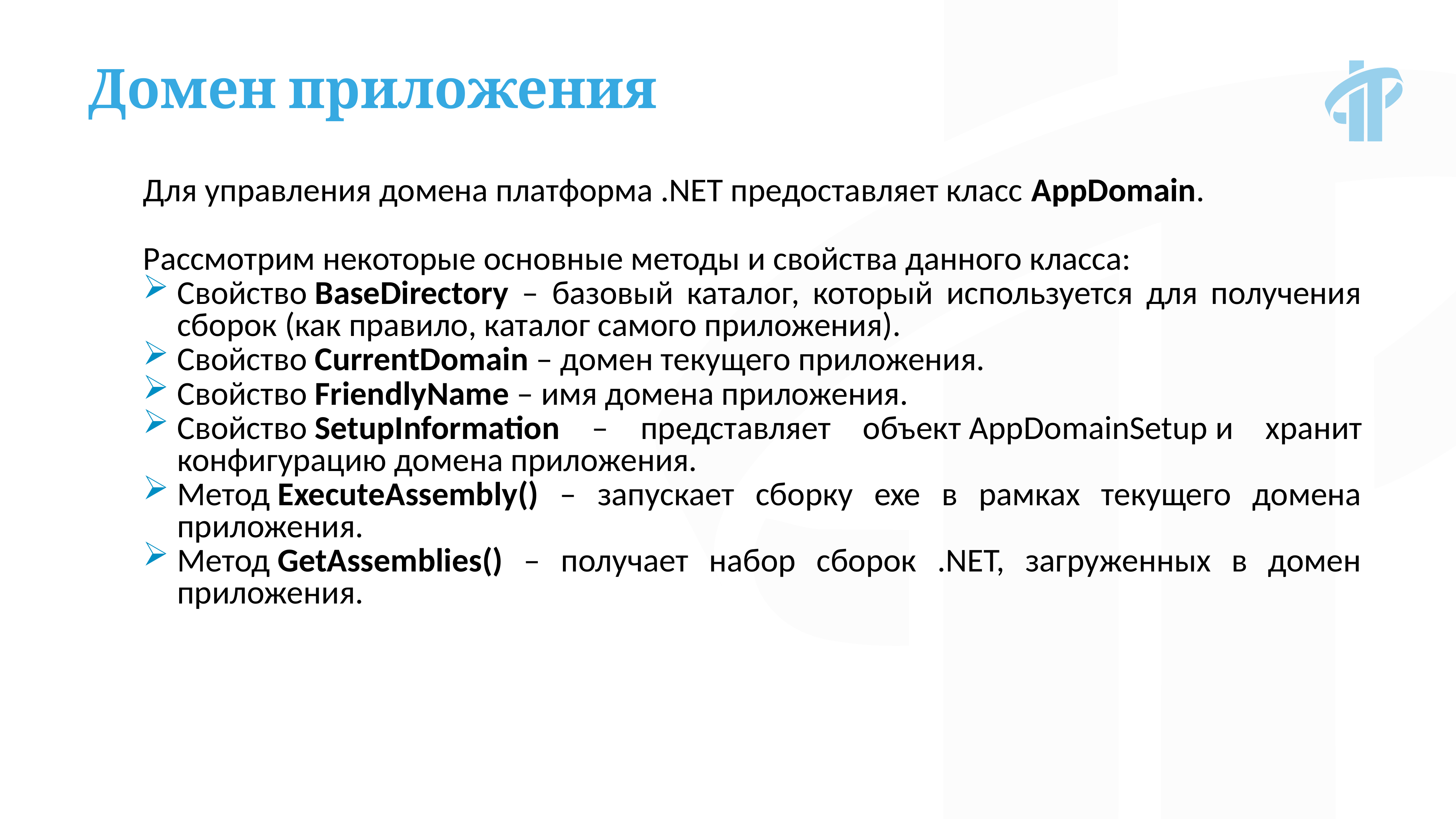

Домен приложения
Для управления домена платформа .NET предоставляет класс AppDomain.

Рассмотрим некоторые основные методы и свойства данного класса:
Свойство BaseDirectory – базовый каталог, который используется для получения сборок (как правило, каталог самого приложения).
Свойство CurrentDomain – домен текущего приложения.
Свойство FriendlyName – имя домена приложения.
Свойство SetupInformation – представляет объект AppDomainSetup и хранит конфигурацию домена приложения.
Метод ExecuteAssembly() – запускает сборку exe в рамках текущего домена приложения.
Метод GetAssemblies() – получает набор сборок .NET, загруженных в домен приложения.